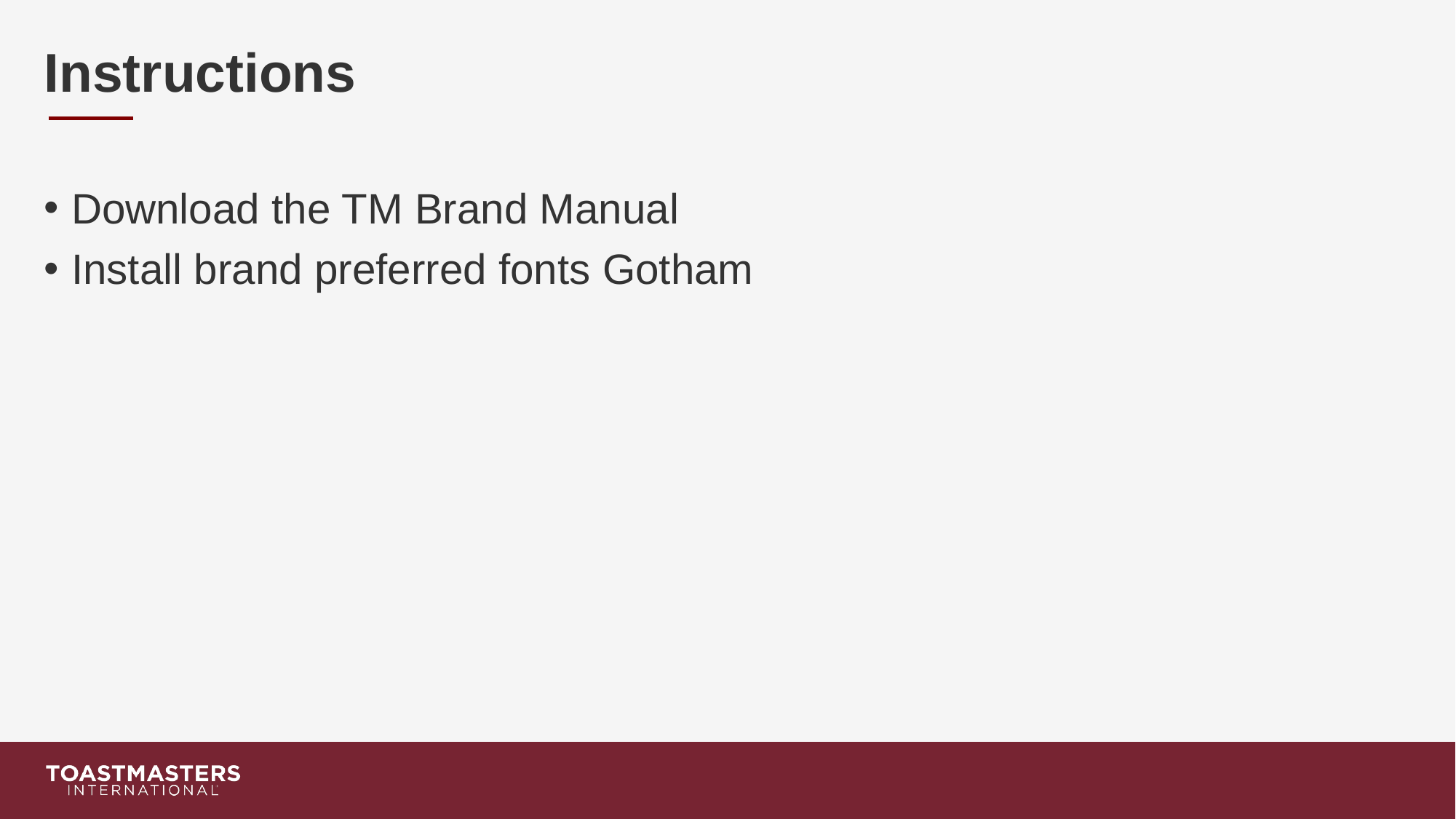

# Instructions
Download the TM Brand Manual
Install brand preferred fonts Gotham